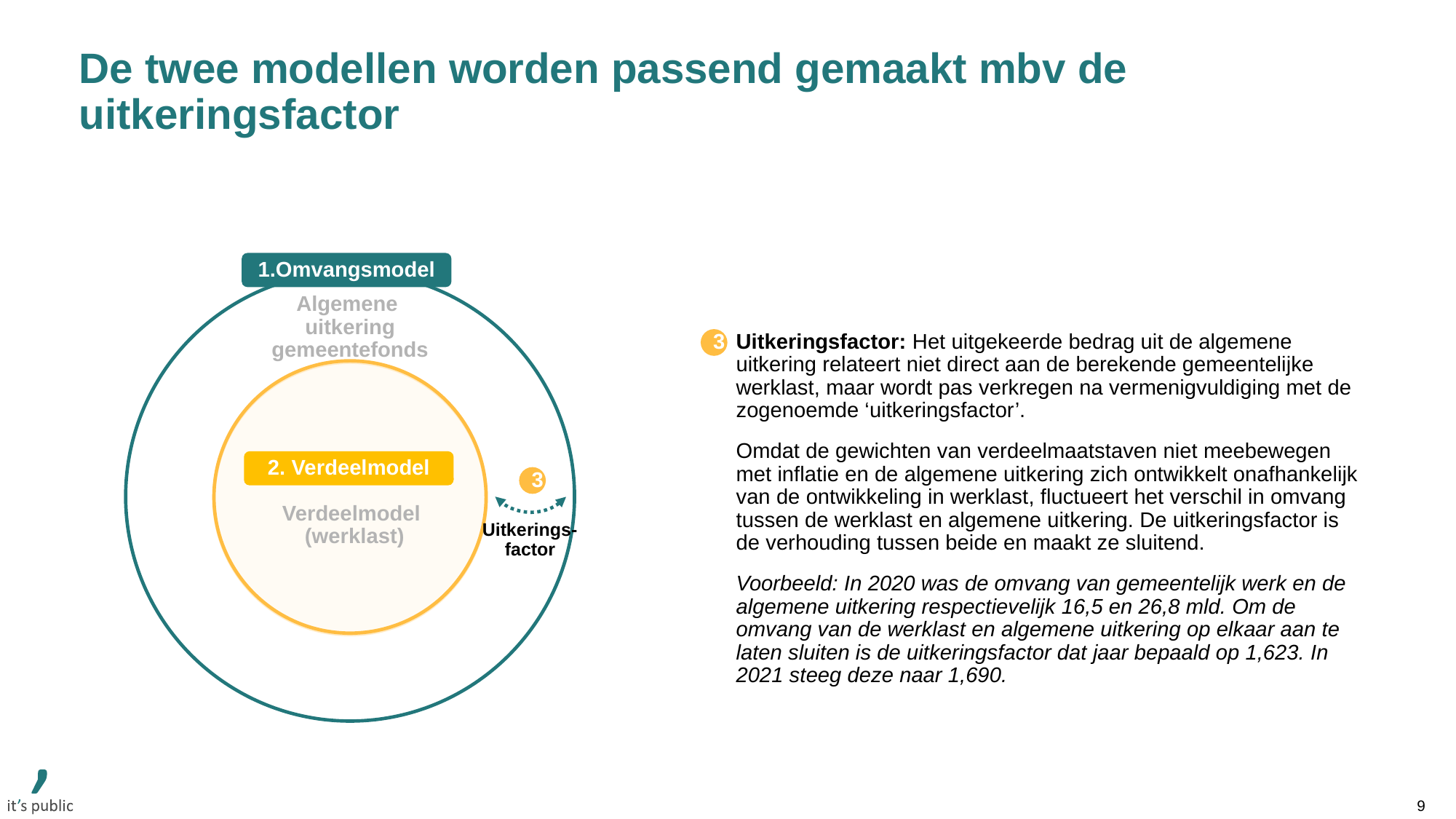

# De twee modellen worden passend gemaakt mbv de uitkeringsfactor

1.Omvangsmodel

Algemene
uitkering gemeentefonds

Verdeelmodel
(werklast)
Uitkeringsfactor: Het uitgekeerde bedrag uit de algemene uitkering relateert niet direct aan de berekende gemeentelijke werklast, maar wordt pas verkregen na vermenigvuldiging met de zogenoemde ‘uitkeringsfactor’.
Omdat de gewichten van verdeelmaatstaven niet meebewegen met inflatie en de algemene uitkering zich ontwikkelt onafhankelijk van de ontwikkeling in werklast, fluctueert het verschil in omvang tussen de werklast en algemene uitkering. De uitkeringsfactor is de verhouding tussen beide en maakt ze sluitend.
Voorbeeld: In 2020 was de omvang van gemeentelijk werk en de algemene uitkering respectievelijk 16,5 en 26,8 mld. Om de omvang van de werklast en algemene uitkering op elkaar aan te laten sluiten is de uitkeringsfactor dat jaar bepaald op 1,623. In 2021 steeg deze naar 1,690.
3

2. Verdeelmodel
3
Uitkerings-
factor
9